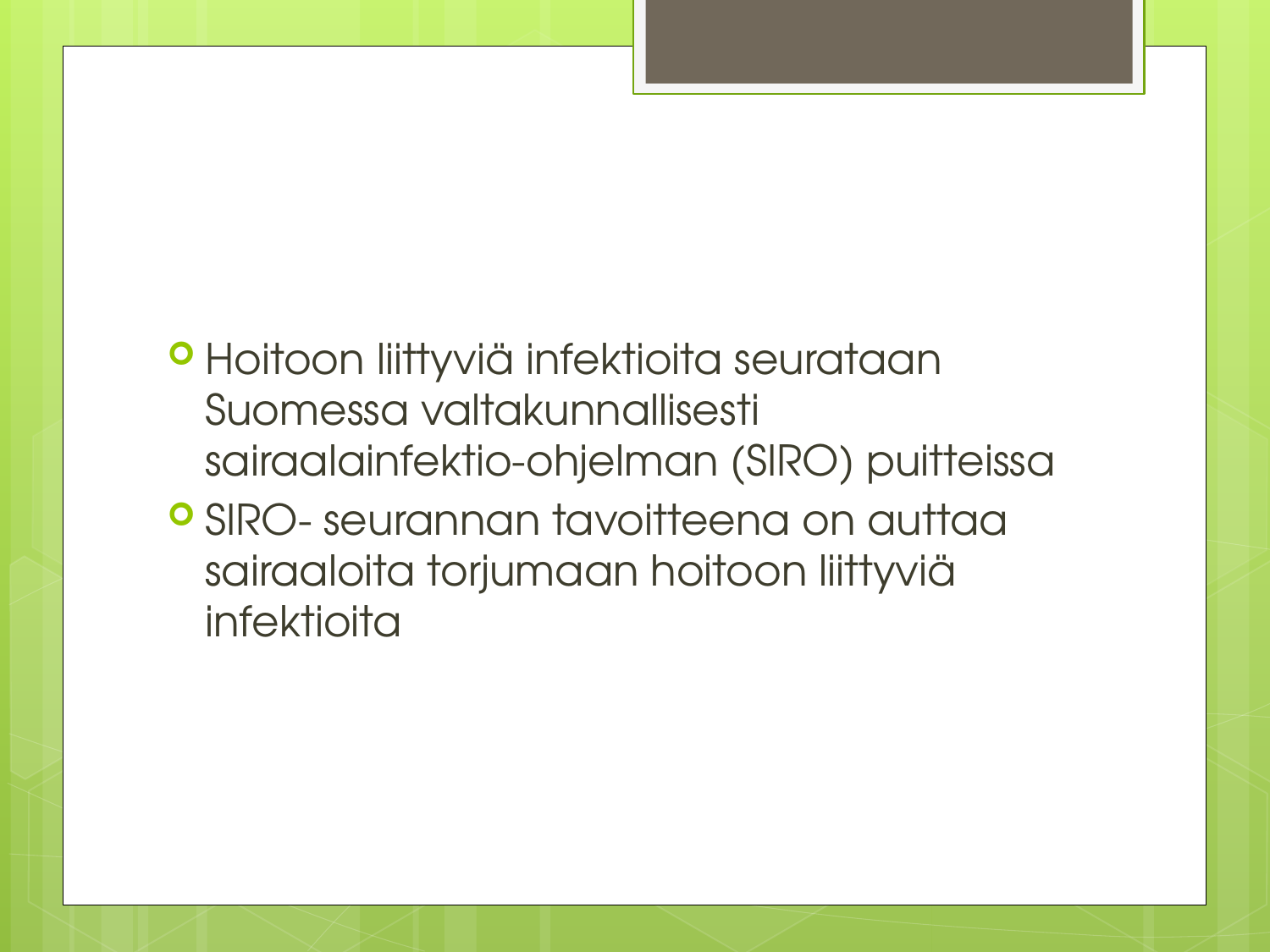

Hoitoon liittyviä infektioita seurataan Suomessa valtakunnallisesti sairaalainfektio-ohjelman (SIRO) puitteissa
SIRO- seurannan tavoitteena on auttaa sairaaloita torjumaan hoitoon liittyviä infektioita